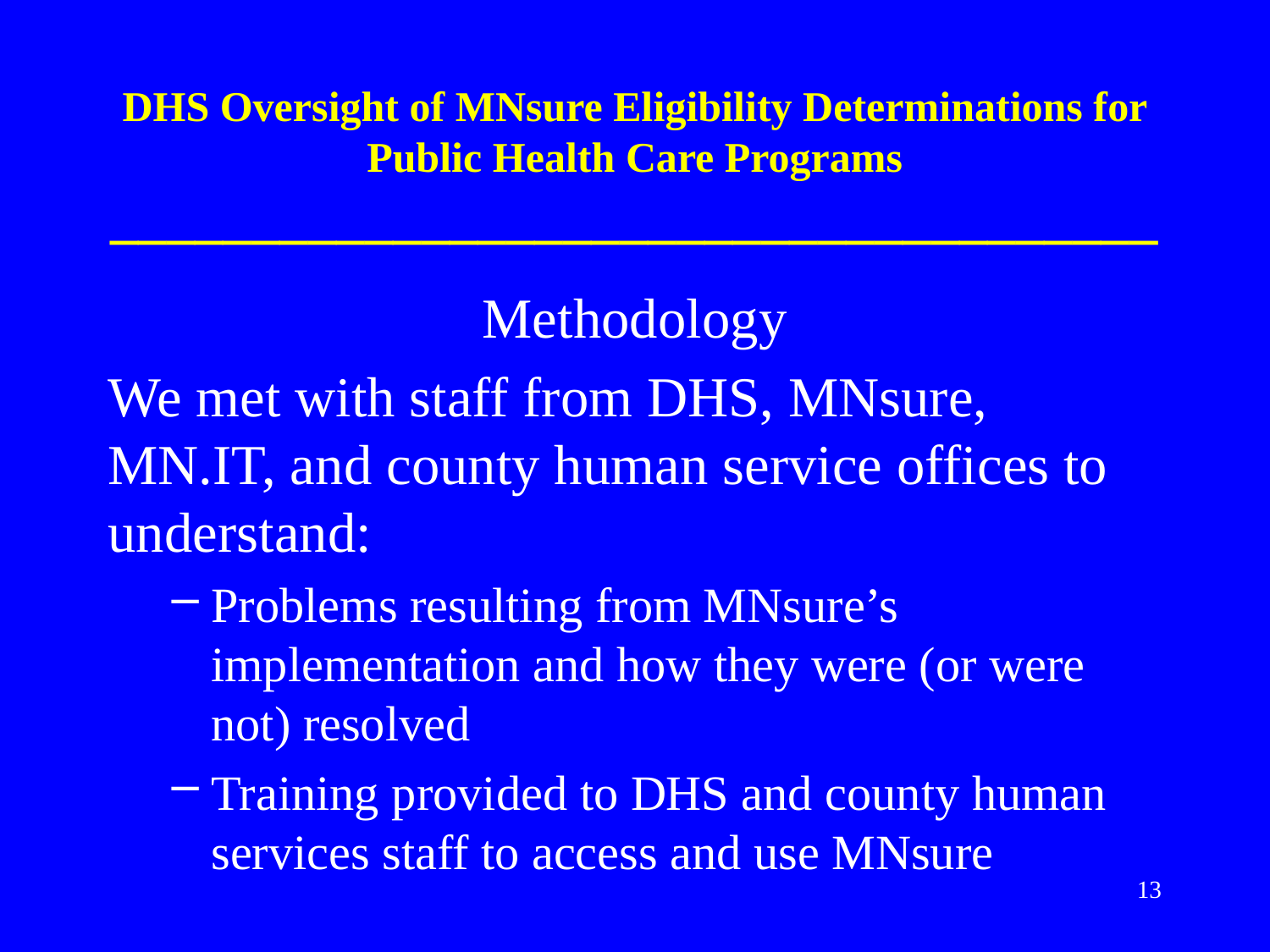

# DHS Oversight of MNsure Eligibility Determinations for Public Health Care Programs _____________________________________
Methodology
We met with staff from DHS, MNsure, MN.IT, and county human service offices to understand:
Problems resulting from MNsure’s implementation and how they were (or were not) resolved
Training provided to DHS and county human services staff to access and use MNsure

13